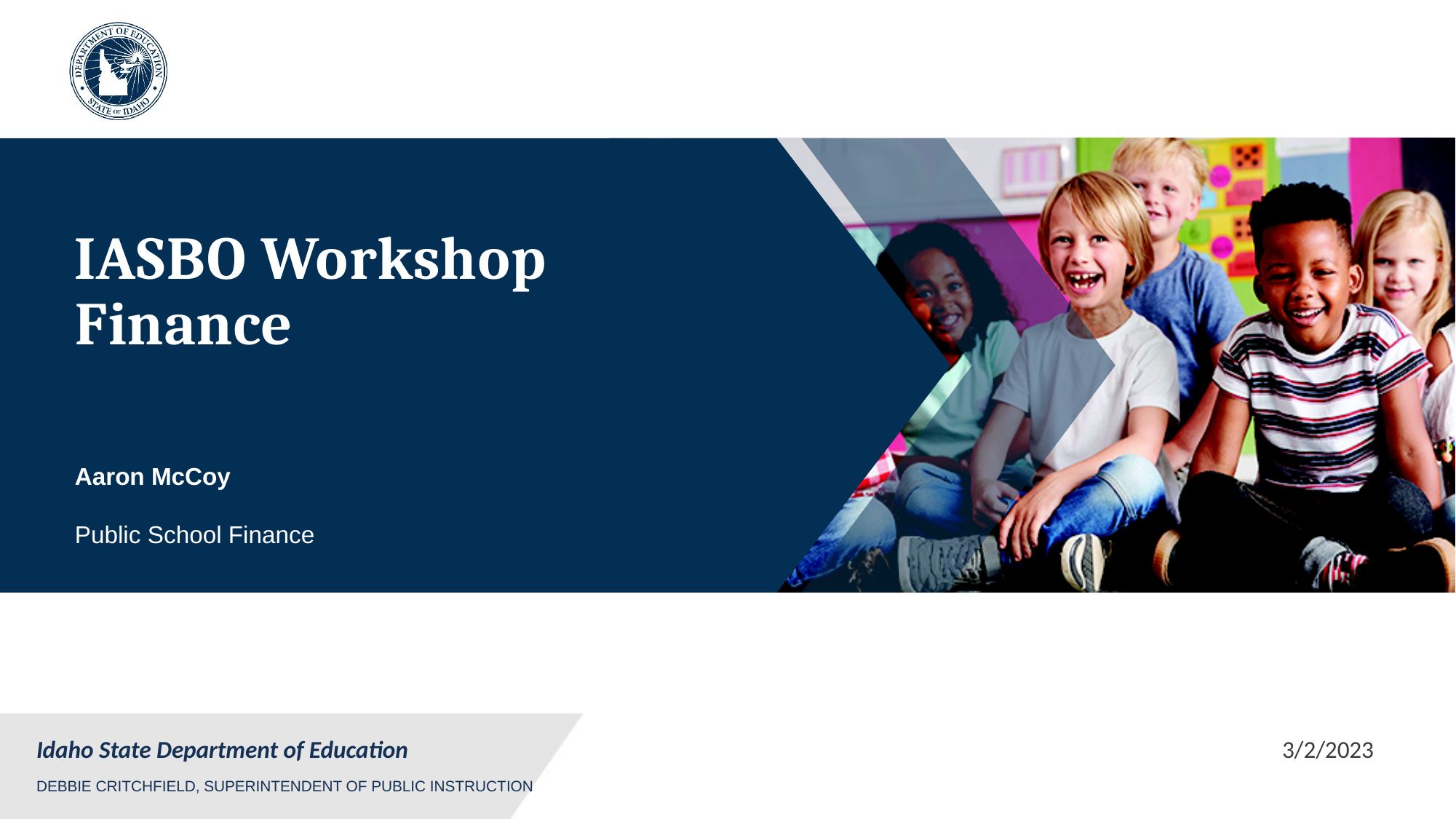

# IASBO Workshop Finance

Aaron McCoy

Public School Finance

3/2/2023